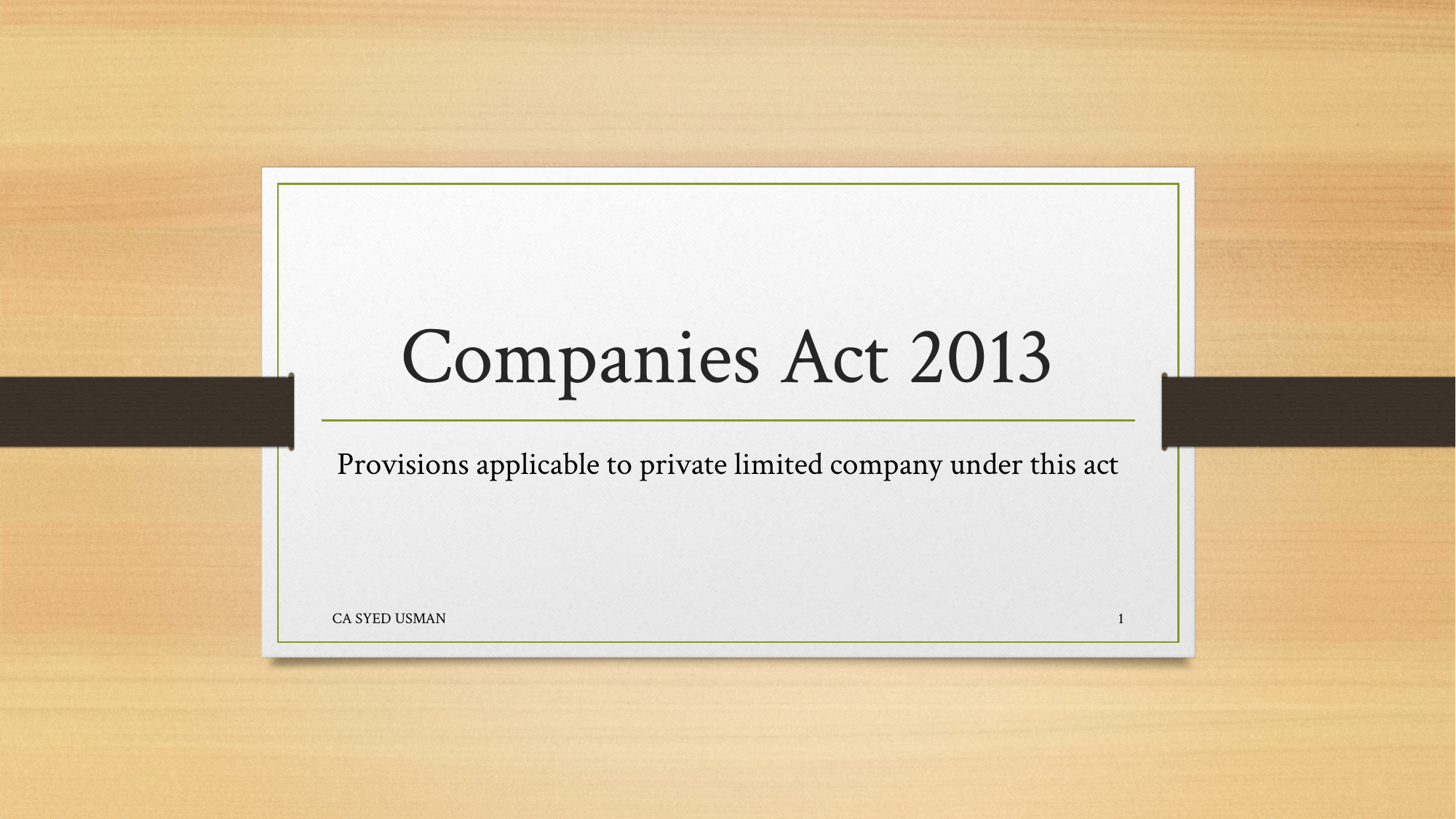

# Companies Act 2013
Provisions applicable to private limited company under this act
CA SYED USMAN
1